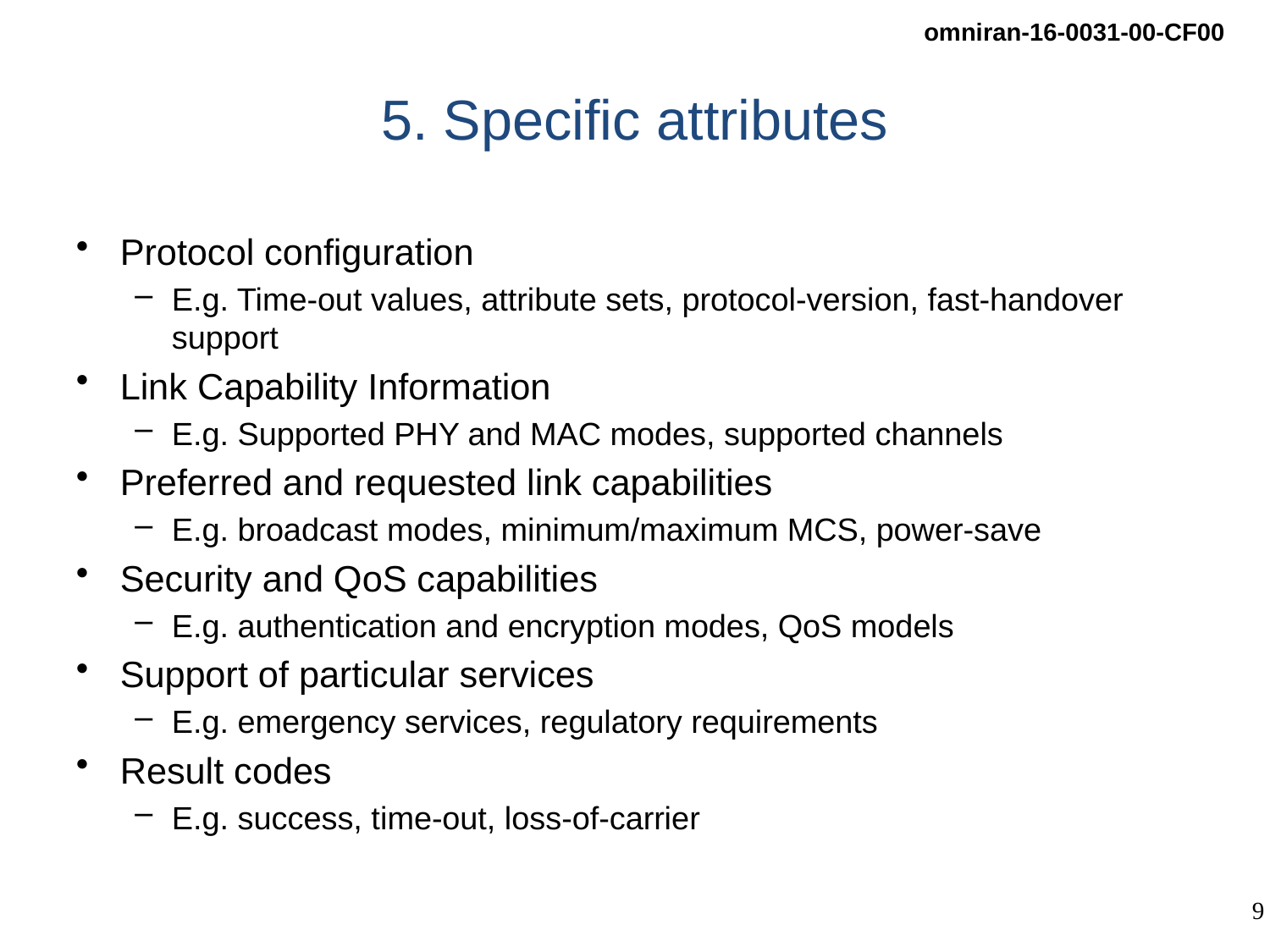

# 5. Specific attributes
Protocol configuration
E.g. Time-out values, attribute sets, protocol-version, fast-handover support
Link Capability Information
E.g. Supported PHY and MAC modes, supported channels
Preferred and requested link capabilities
E.g. broadcast modes, minimum/maximum MCS, power-save
Security and QoS capabilities
E.g. authentication and encryption modes, QoS models
Support of particular services
E.g. emergency services, regulatory requirements
Result codes
E.g. success, time-out, loss-of-carrier